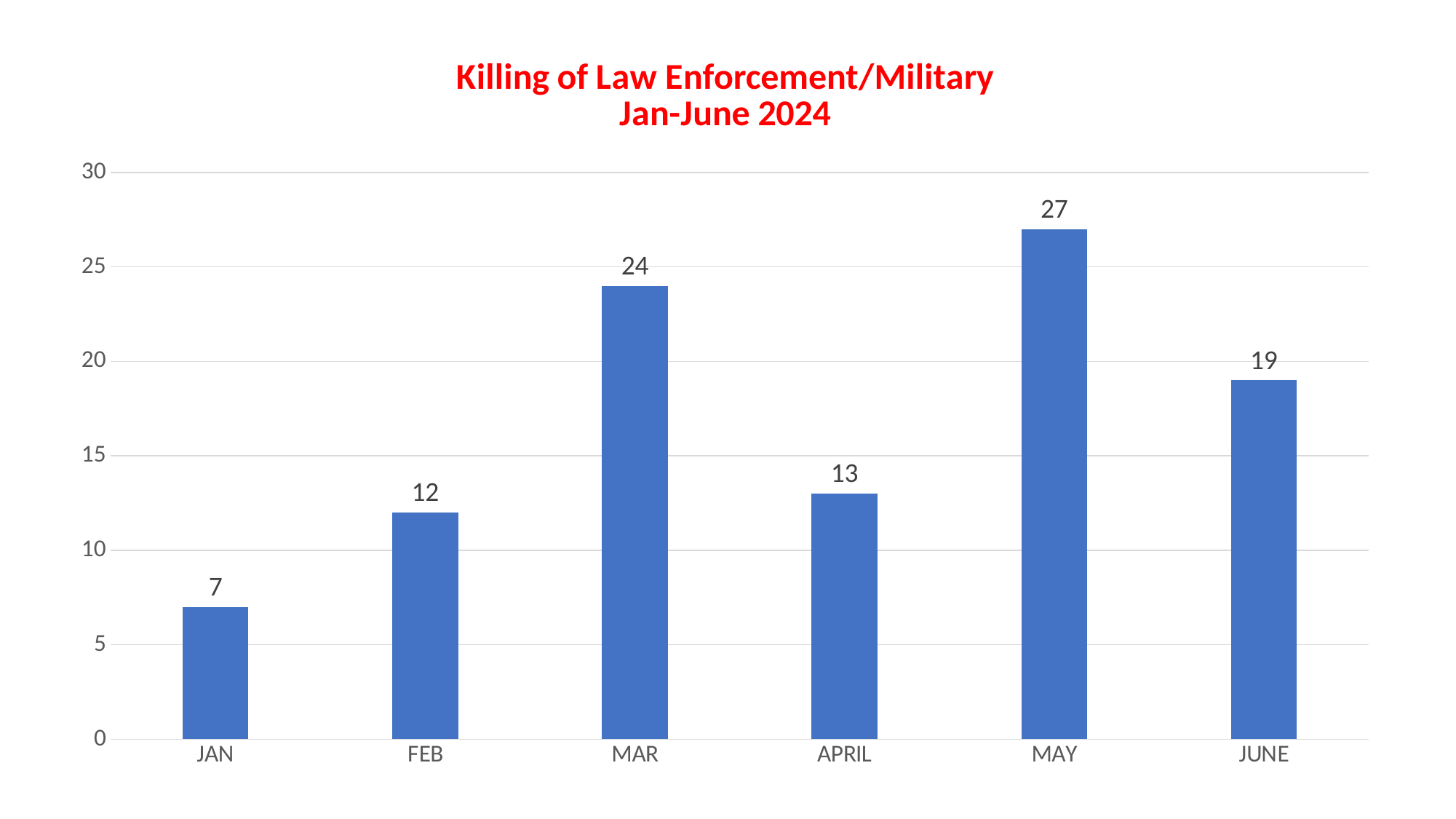

### Chart: Killing of Law Enforcement/Military
 Jan-June 2024

| Category | Killing of Law Enforcement/Military |
|---|---|
| JAN | 7.0 |
| FEB | 12.0 |
| MAR | 24.0 |
| APRIL | 13.0 |
| MAY | 27.0 |
| JUNE | 19.0 |